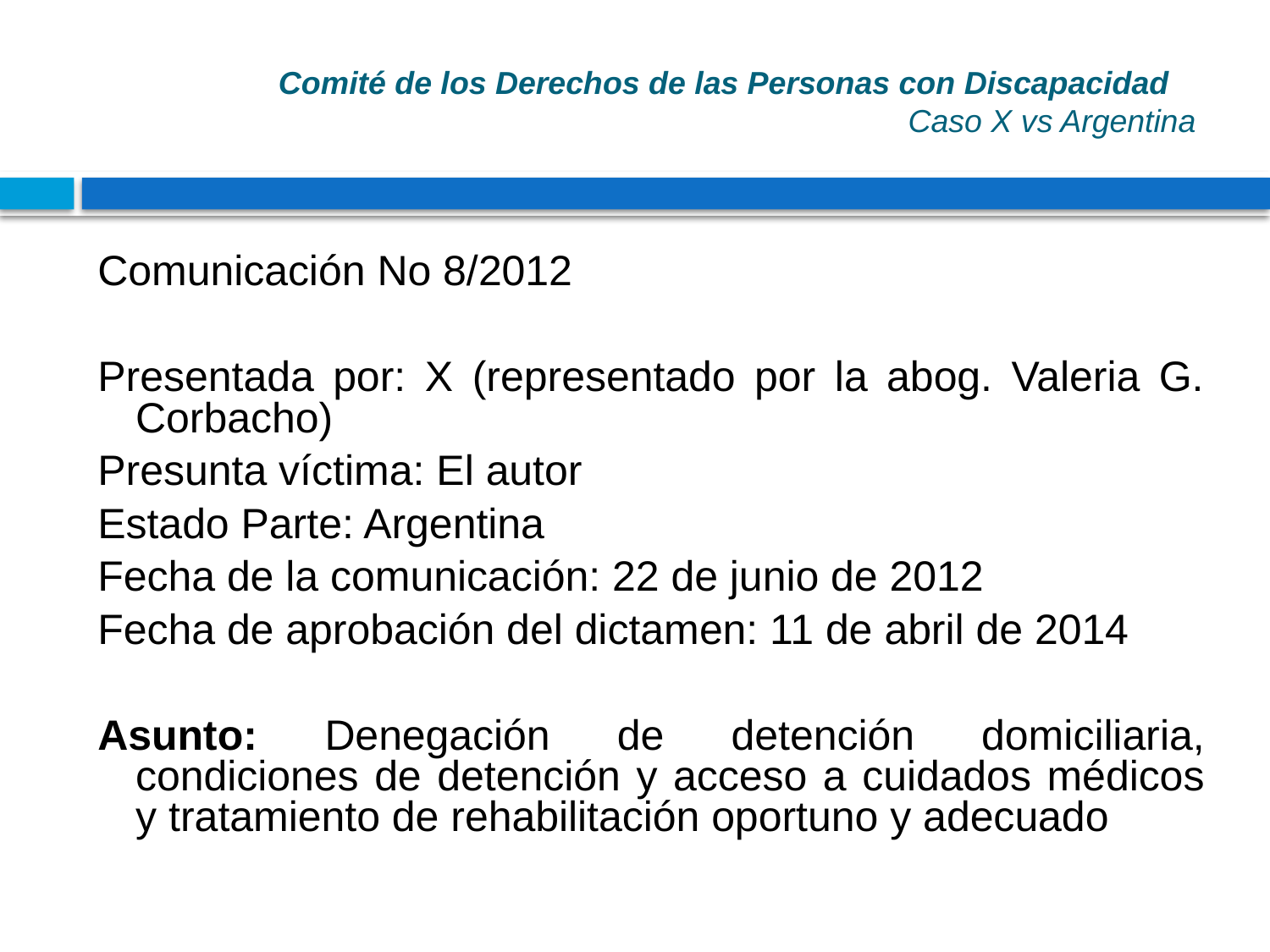

Comité de los Derechos de las Personas con Discapacidad
Caso X vs Argentina

Comunicación No 8/2012

Presentada por: X (representado por la abog. Valeria G. Corbacho)
Presunta víctima: El autor
Estado Parte: Argentina
Fecha de la comunicación: 22 de junio de 2012
Fecha de aprobación del dictamen: 11 de abril de 2014

Asunto: Denegación de detención domiciliaria, condiciones de detención y acceso a cuidados médicos y tratamiento de rehabilitación oportuno y adecuado